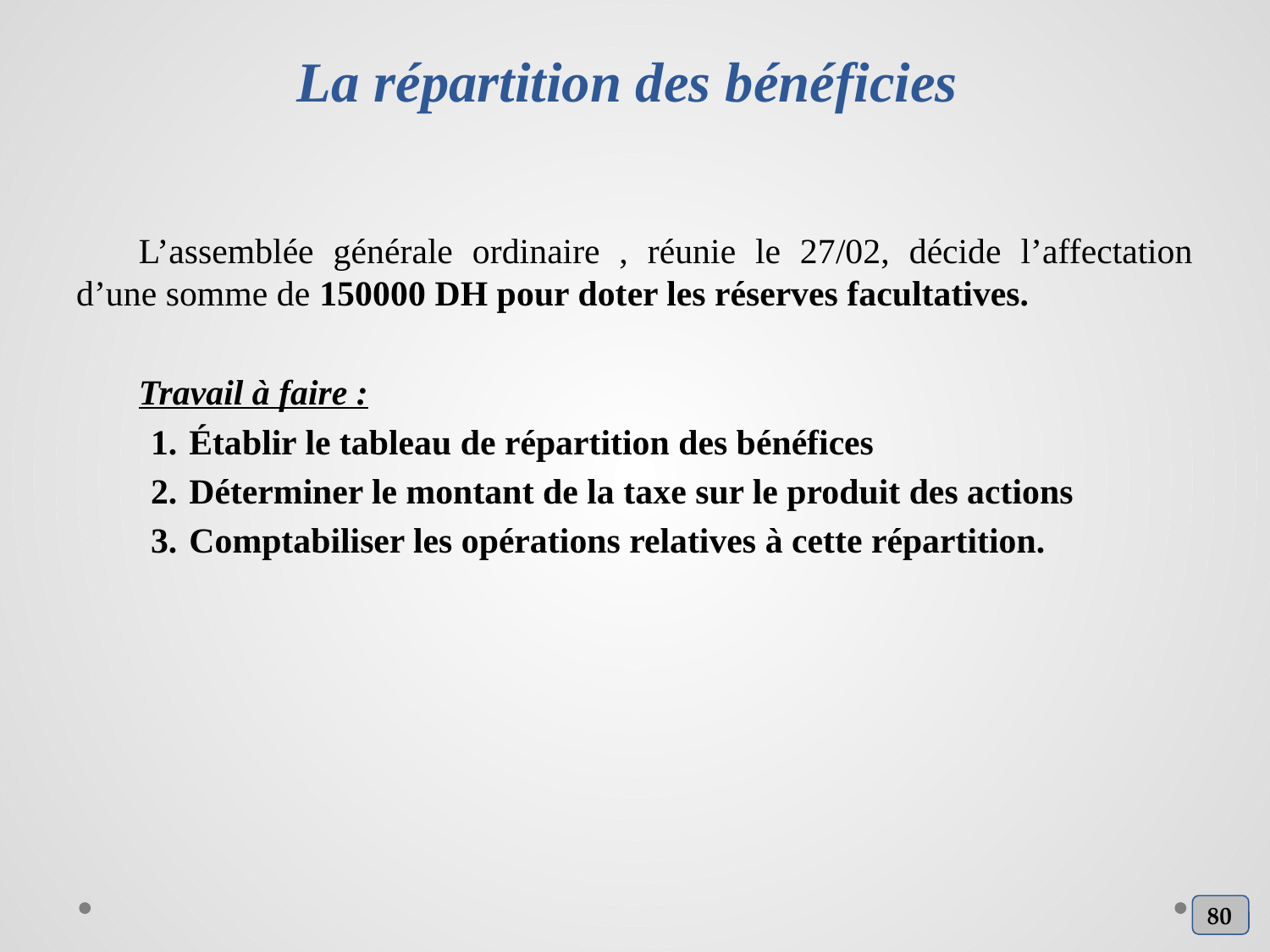

# La répartition des bénéficies
L’assemblée générale ordinaire , réunie le 27/02, décide l’affectation d’une somme de 150000 DH pour doter les réserves facultatives.

Travail à faire :
Établir le tableau de répartition des bénéfices
Déterminer le montant de la taxe sur le produit des actions
Comptabiliser les opérations relatives à cette répartition.

80